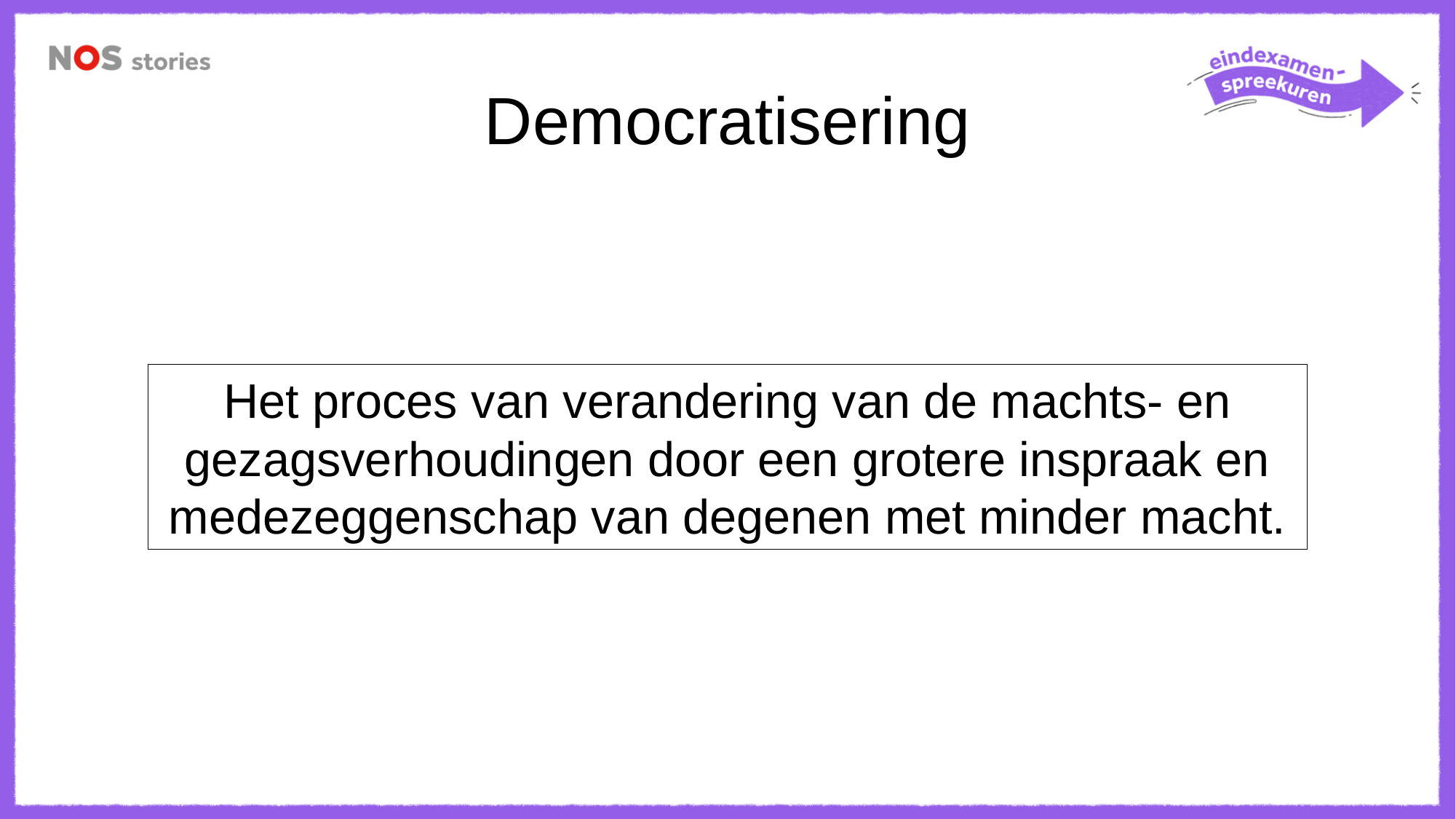

# Democratisering
Het proces van verandering van de machts- en gezagsverhoudingen door een grotere inspraak en medezeggenschap van degenen met minder macht.